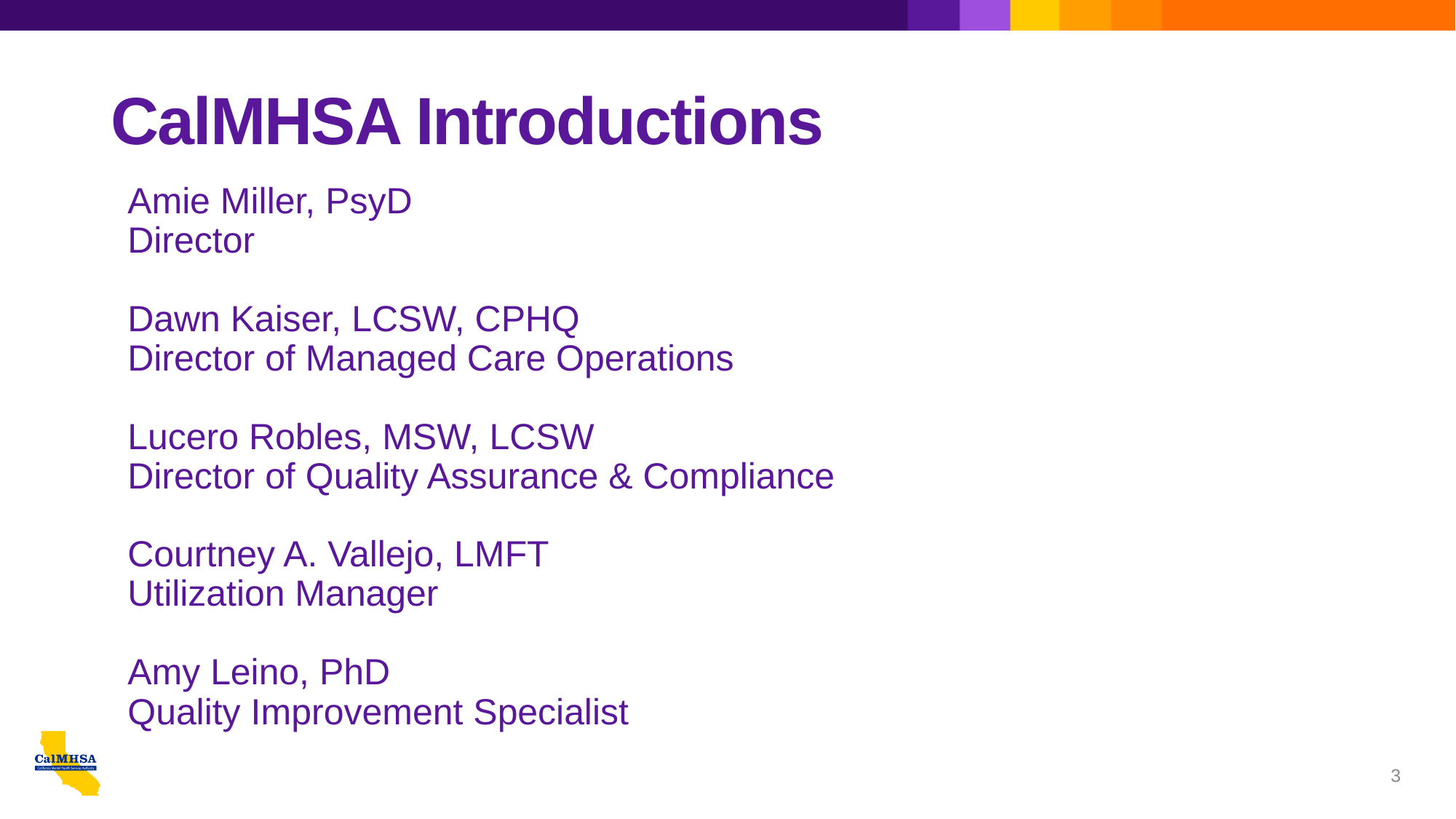

# CalMHSA Introductions

Amie Miller, PsyD
Director
Dawn Kaiser, LCSW, CPHQ
Director of Managed Care Operations  
Lucero Robles, MSW, LCSW
Director of Quality Assurance & Compliance

Courtney A. Vallejo, LMFT
Utilization Manager

Amy Leino, PhD
Quality Improvement Specialist